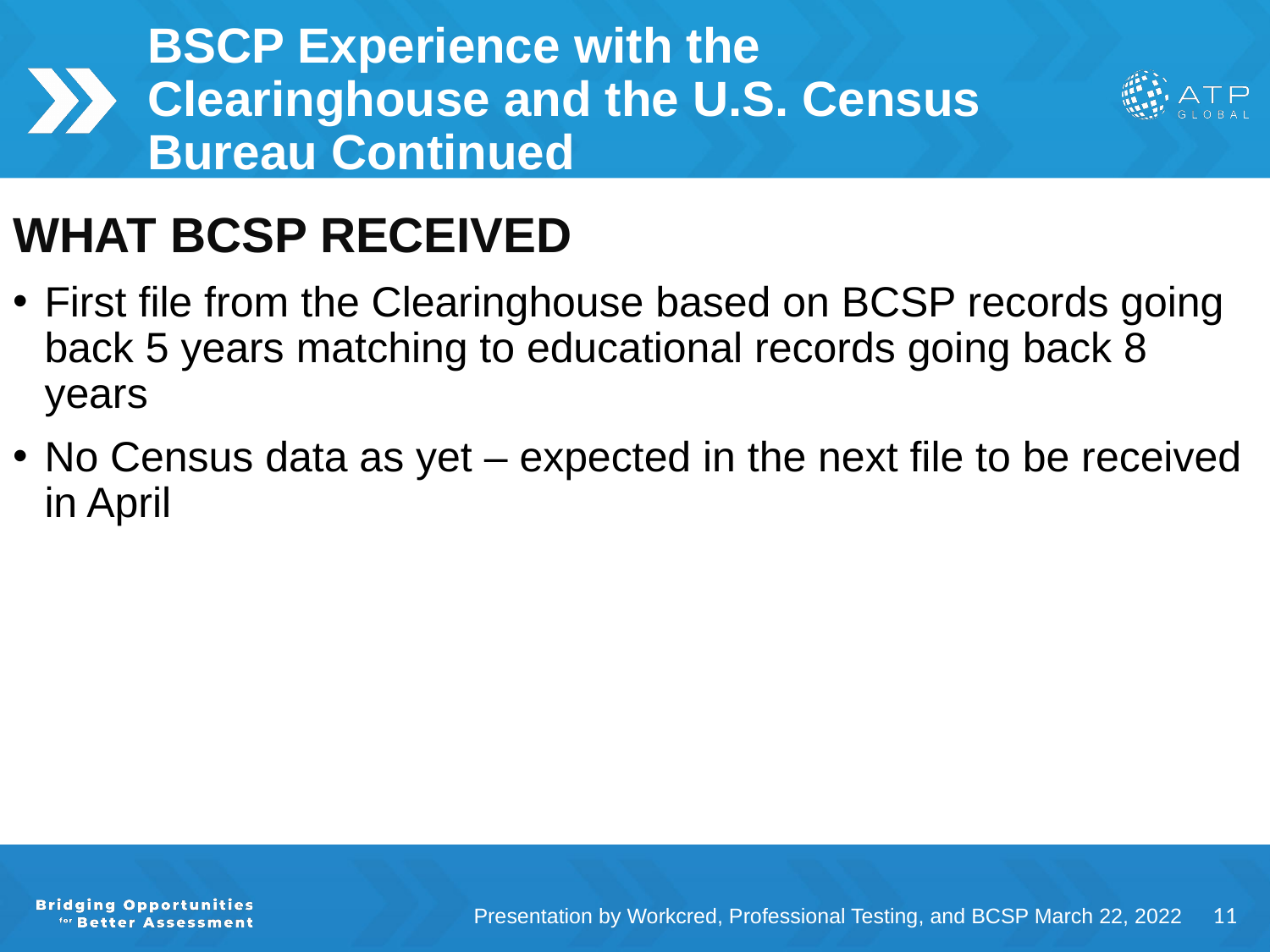

# BSCP Experience with the Clearinghouse and the U.S. Census Bureau Continued
What BCSP Received
First file from the Clearinghouse based on BCSP records going back 5 years matching to educational records going back 8 years
No Census data as yet – expected in the next file to be received in April
Presentation by Workcred, Professional Testing, and BCSP March 22, 2022
11